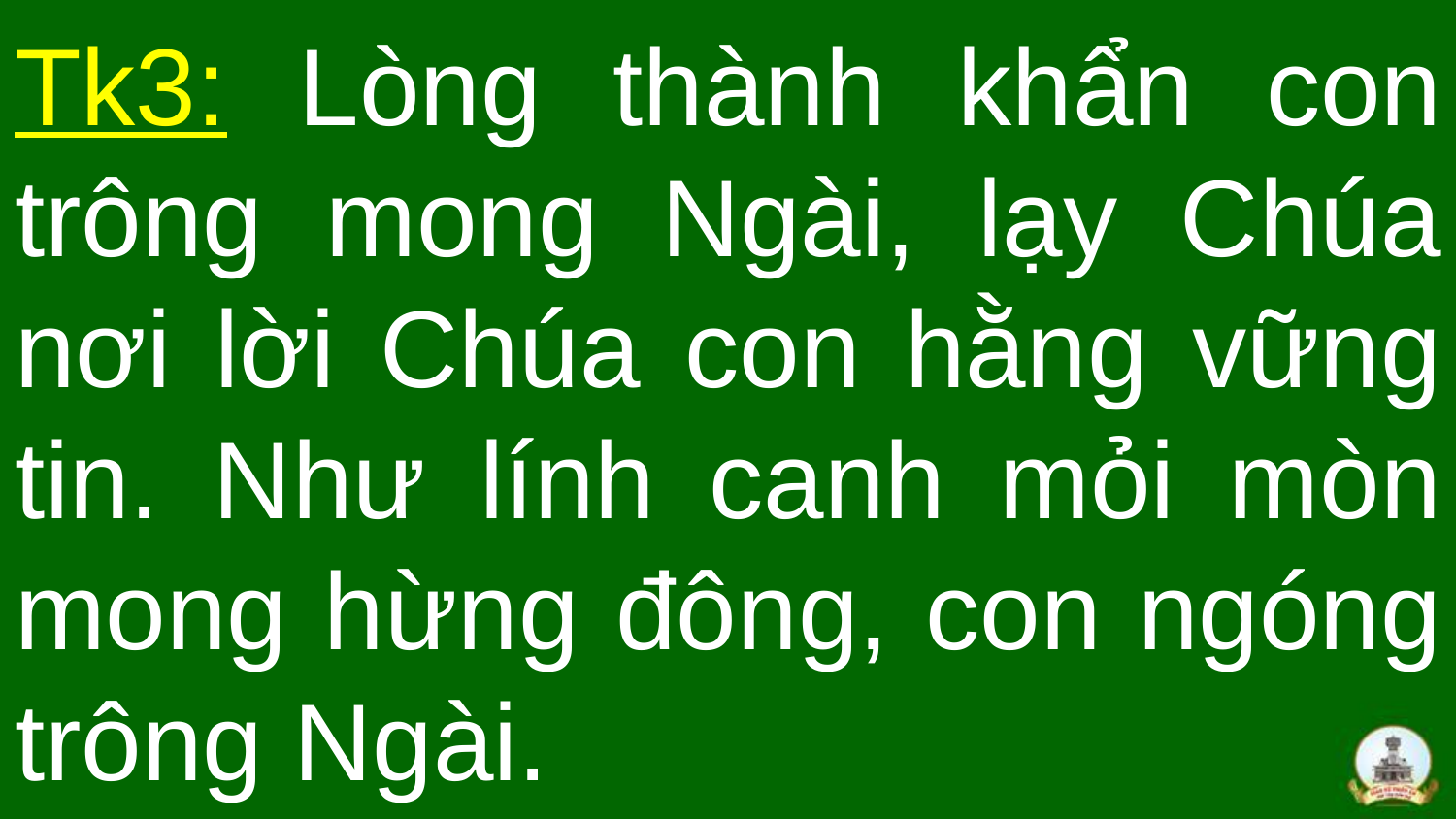

# Tk3: Lòng thành khẩn con trông mong Ngài, lạy Chúa nơi lời Chúa con hằng vững tin. Như lính canh mỏi mòn mong hừng đông, con ngóng trông Ngài.